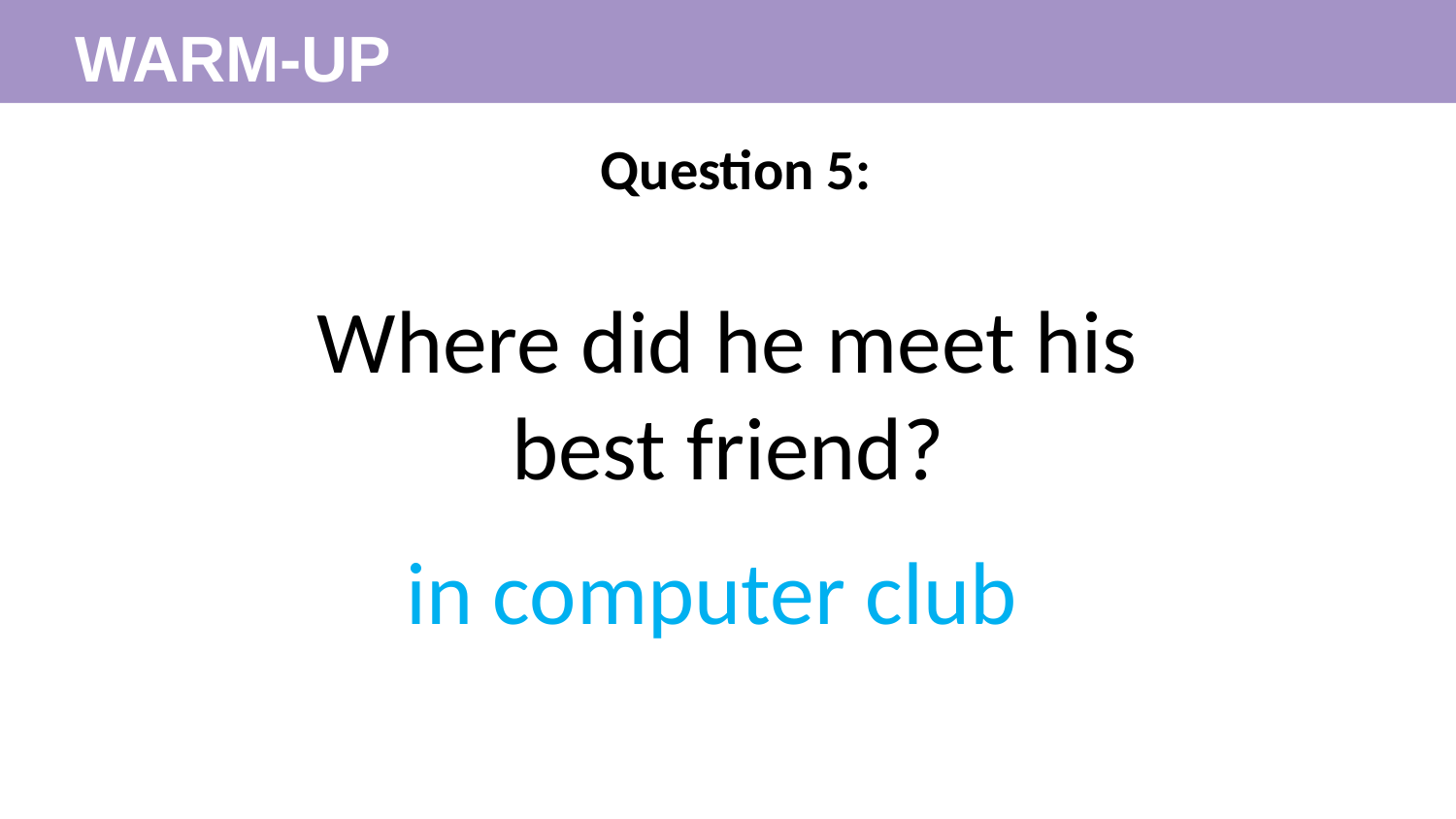

WARM-UP
Question 5:
Where did he meet his best friend?
in computer club